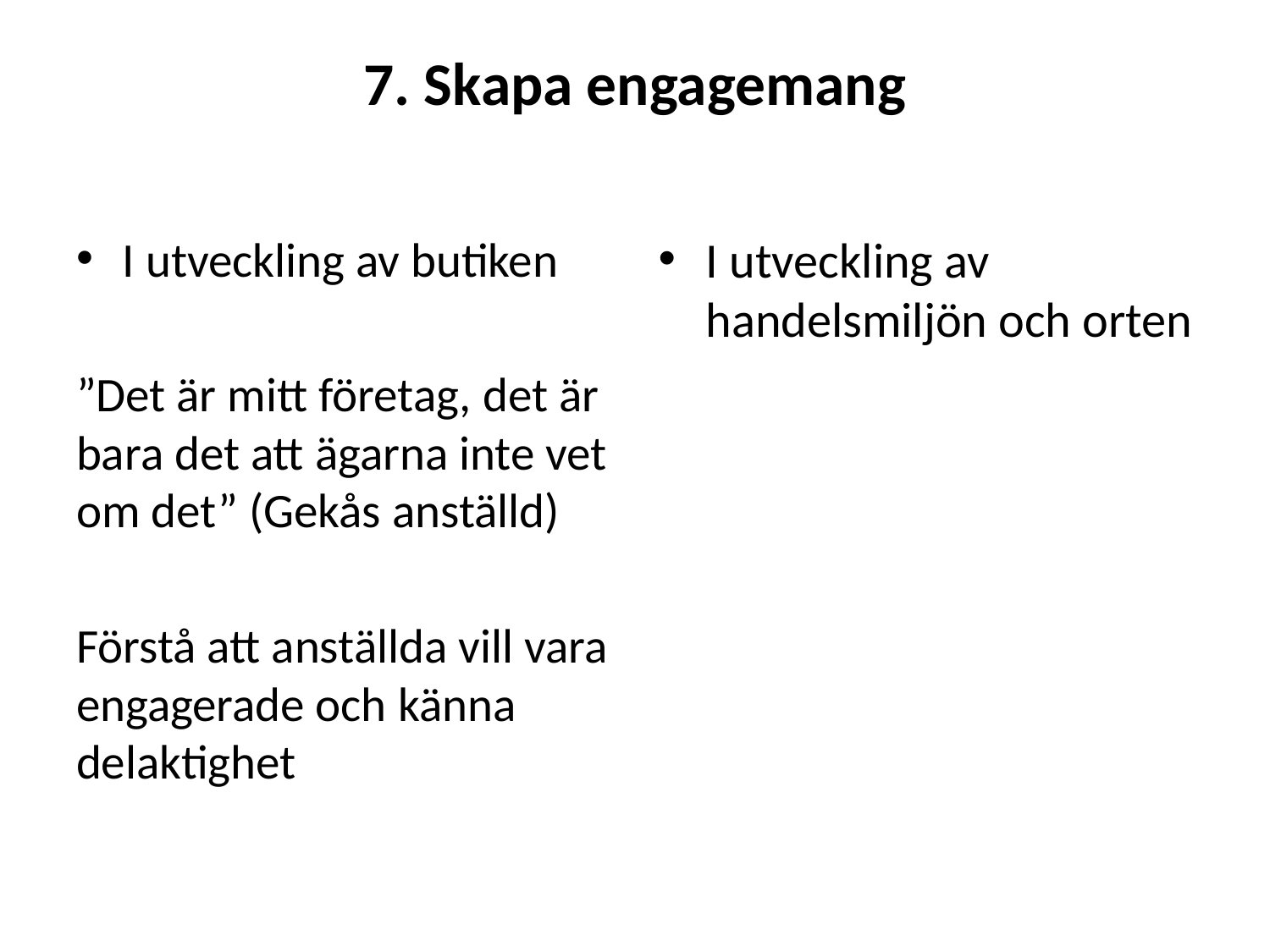

# 7. Skapa engagemang
I utveckling av butiken

”Det är mitt företag, det är bara det att ägarna inte vet om det” (Gekås anställd)

Förstå att anställda vill vara engagerade och känna delaktighet

I utveckling av handelsmiljön och orten